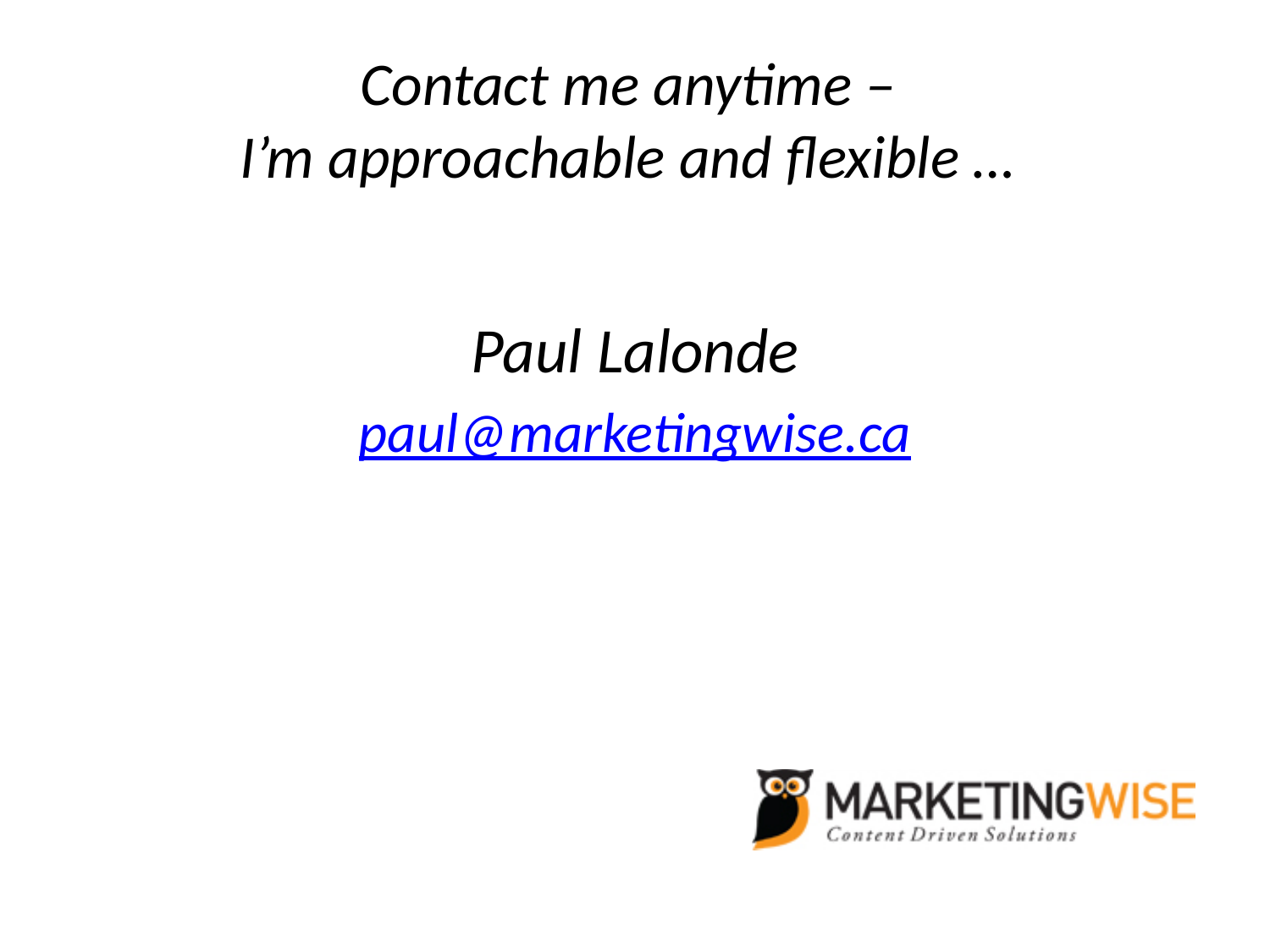

# Contact me anytime – I’m approachable and flexible …

Paul Lalonde
paul@marketingwise.ca